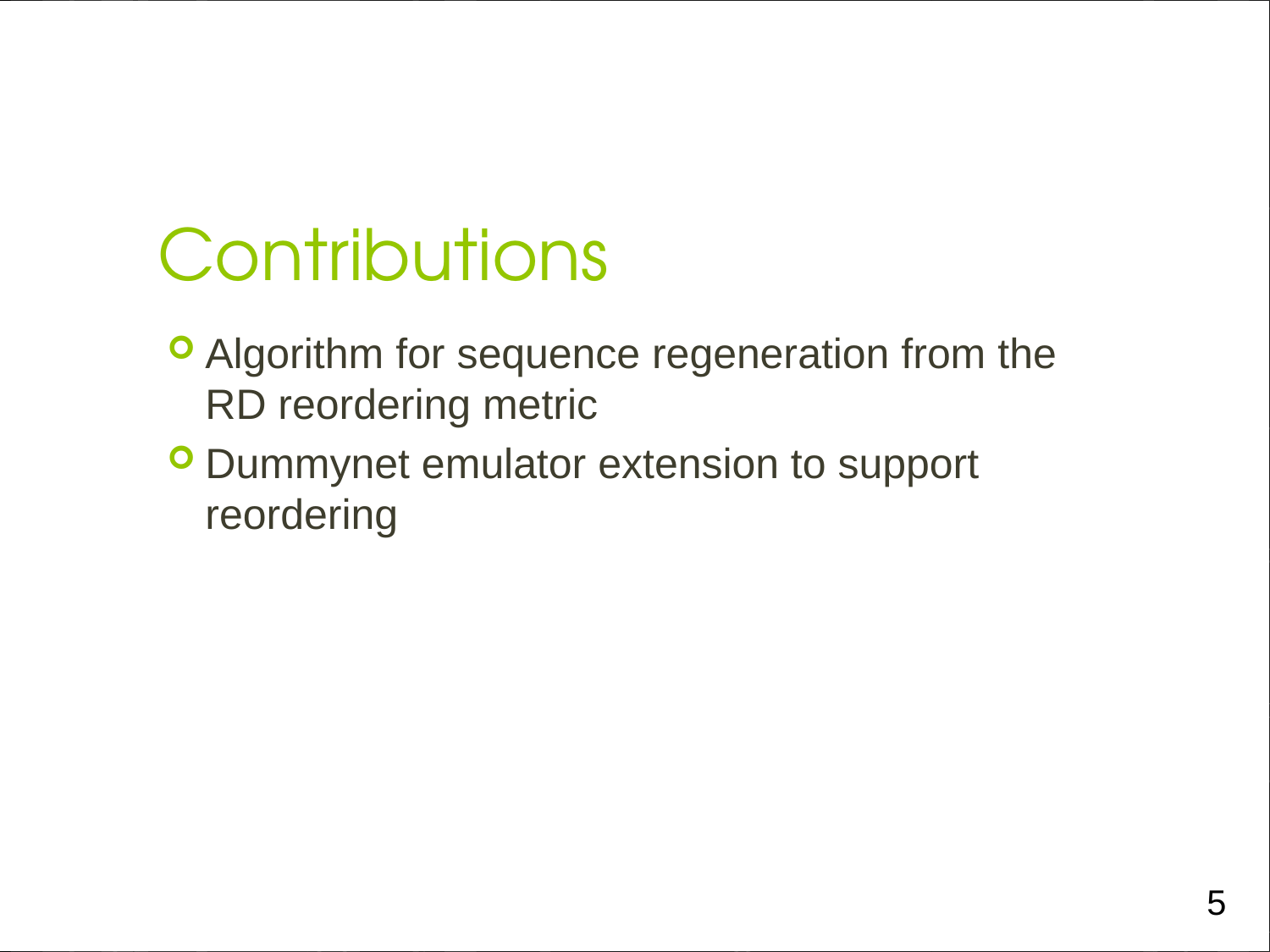

# Contributions
Algorithm for sequence regeneration from the RD reordering metric
Dummynet emulator extension to support reordering
5